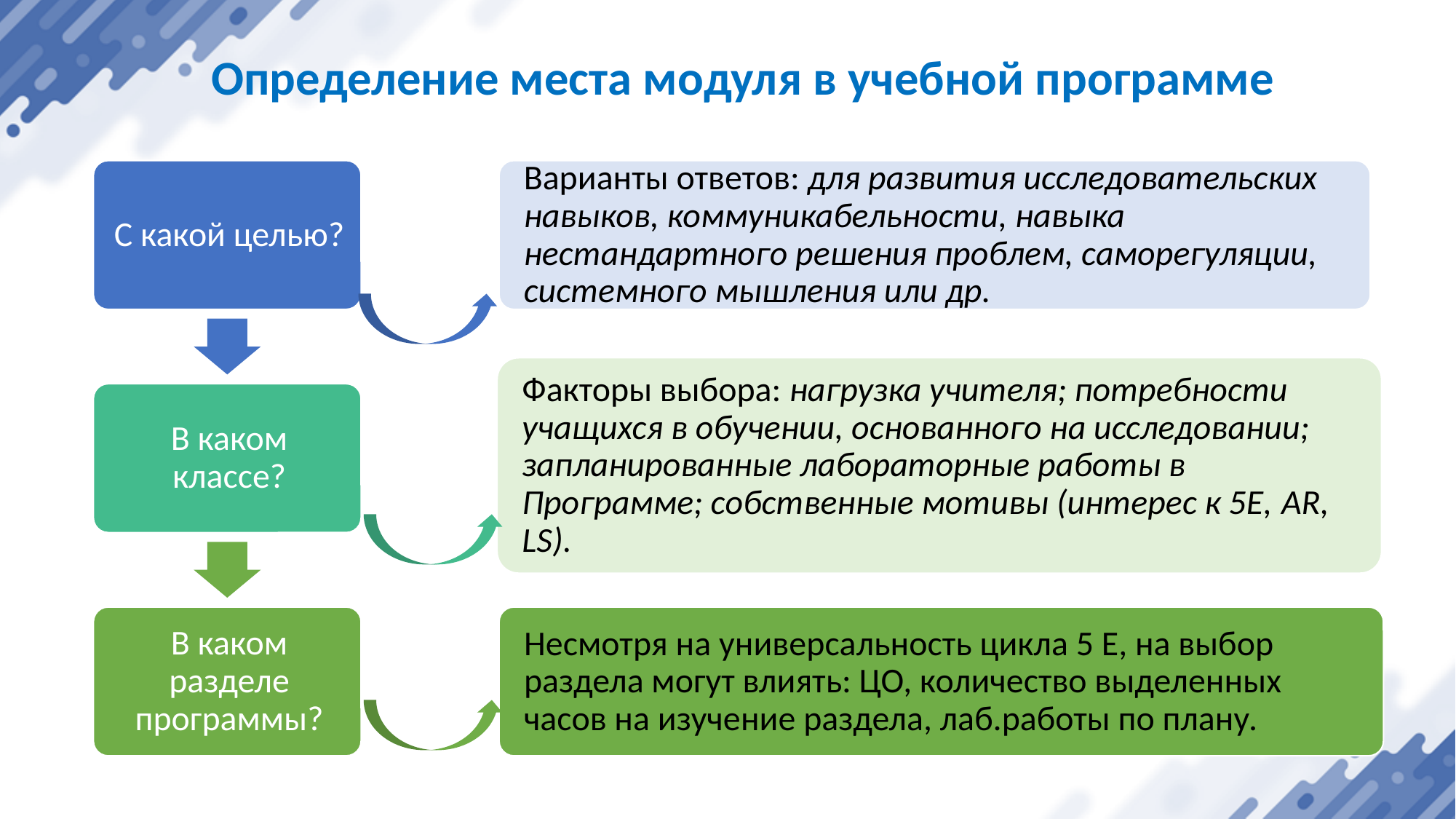

Определение места модуля в учебной программе
С какой целью?

В каком классе?

В каком разделе программы?

Варианты ответов: для развития исследовательских навыков, коммуникабельности, навыка нестандартного решения проблем, саморегуляции, системного мышления или др.

Факторы выбора: нагрузка учителя; потребности учащихся в обучении, основанного на исследовании; запланированные лабораторные работы в Программе; собственные мотивы (интерес к 5Е, AR, LS).

Несмотря на универсальность цикла 5 Е, на выбор раздела могут влиять: ЦО, количество выделенных часов на изучение раздела, лаб.работы по плану.